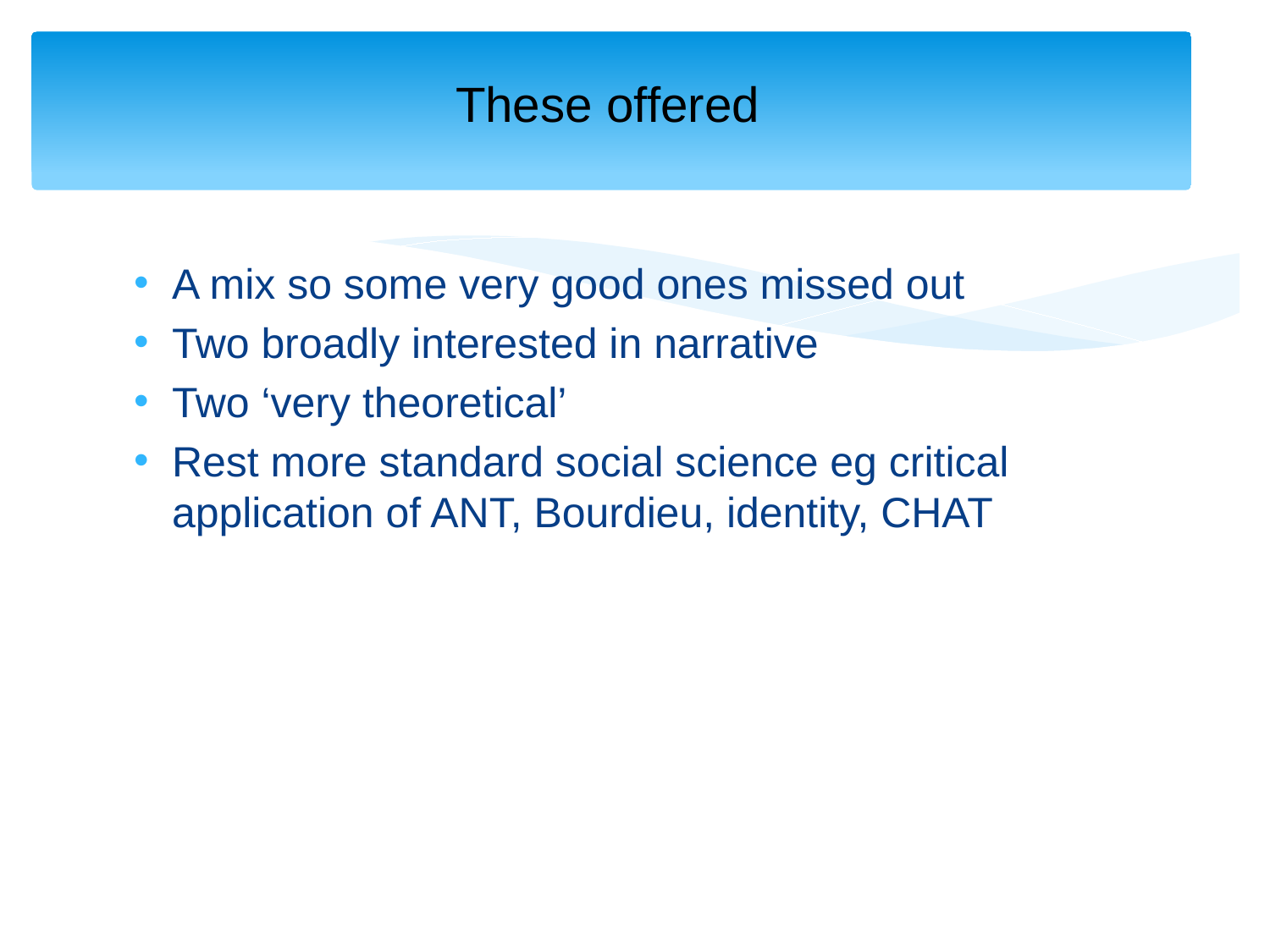

# These offered
A mix so some very good ones missed out
Two broadly interested in narrative
Two ‘very theoretical’
Rest more standard social science eg critical application of ANT, Bourdieu, identity, CHAT